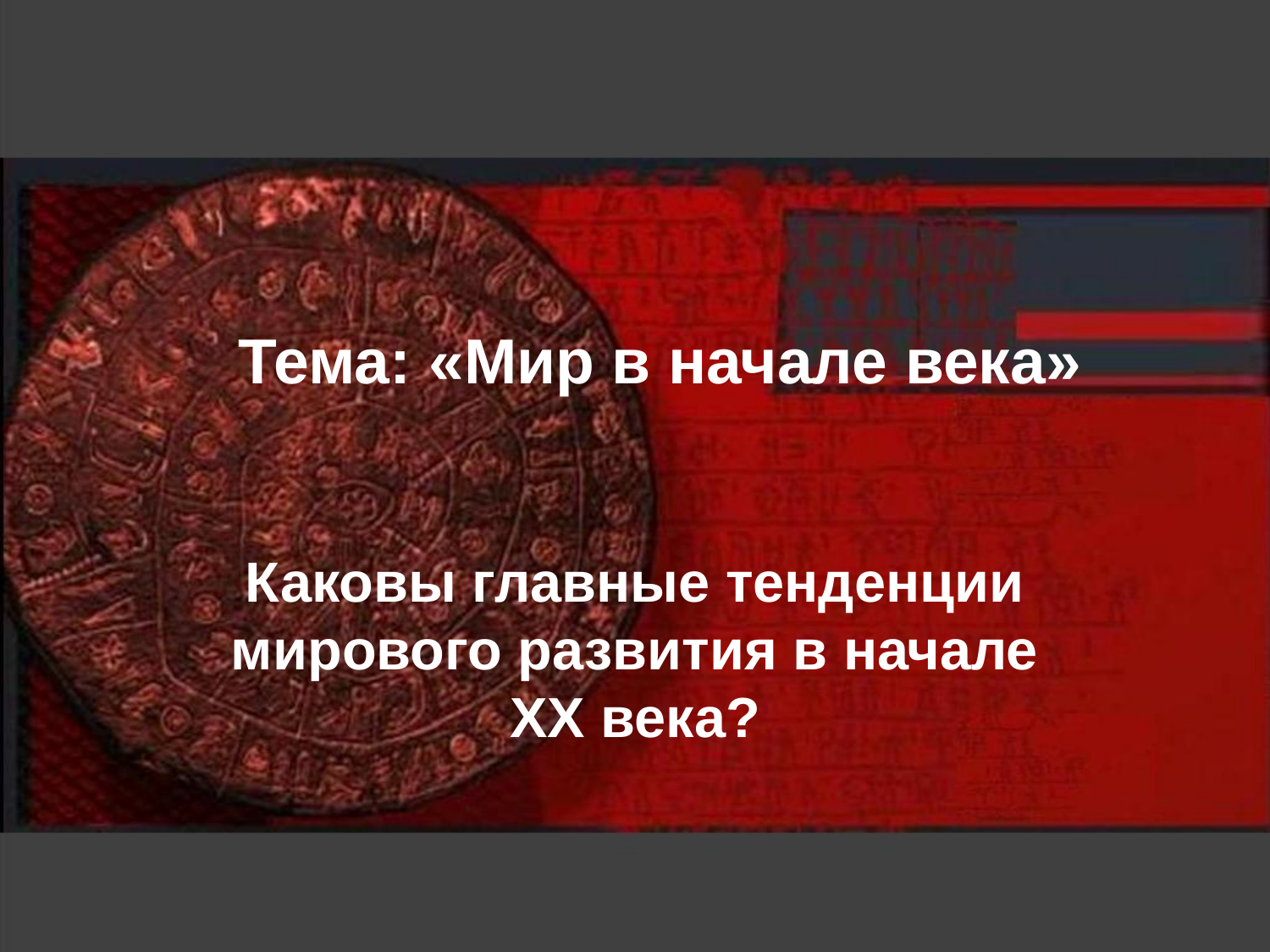

# Тема: «Мир в начале века»
Каковы главные тенденции мирового развития в начале XX века?